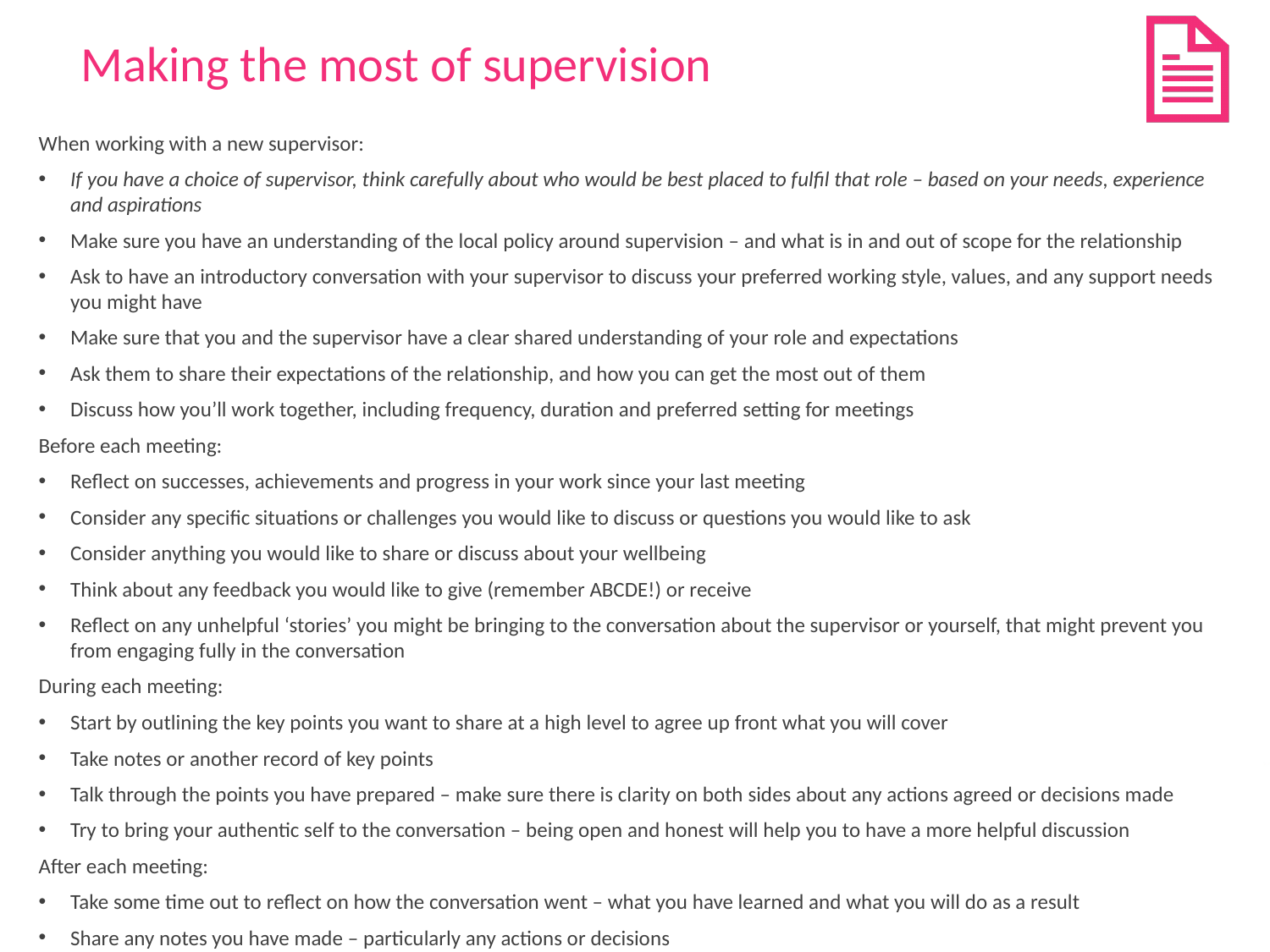

# Making the most of supervision
When working with a new supervisor:
If you have a choice of supervisor, think carefully about who would be best placed to fulfil that role – based on your needs, experience and aspirations
Make sure you have an understanding of the local policy around supervision – and what is in and out of scope for the relationship
Ask to have an introductory conversation with your supervisor to discuss your preferred working style, values, and any support needs you might have
Make sure that you and the supervisor have a clear shared understanding of your role and expectations
Ask them to share their expectations of the relationship, and how you can get the most out of them
Discuss how you’ll work together, including frequency, duration and preferred setting for meetings
Before each meeting:
Reflect on successes, achievements and progress in your work since your last meeting
Consider any specific situations or challenges you would like to discuss or questions you would like to ask
Consider anything you would like to share or discuss about your wellbeing
Think about any feedback you would like to give (remember ABCDE!) or receive
Reflect on any unhelpful ‘stories’ you might be bringing to the conversation about the supervisor or yourself, that might prevent you from engaging fully in the conversation
During each meeting:
Start by outlining the key points you want to share at a high level to agree up front what you will cover
Take notes or another record of key points
Talk through the points you have prepared – make sure there is clarity on both sides about any actions agreed or decisions made
Try to bring your authentic self to the conversation – being open and honest will help you to have a more helpful discussion
After each meeting:
Take some time out to reflect on how the conversation went – what you have learned and what you will do as a result
Share any notes you have made – particularly any actions or decisions